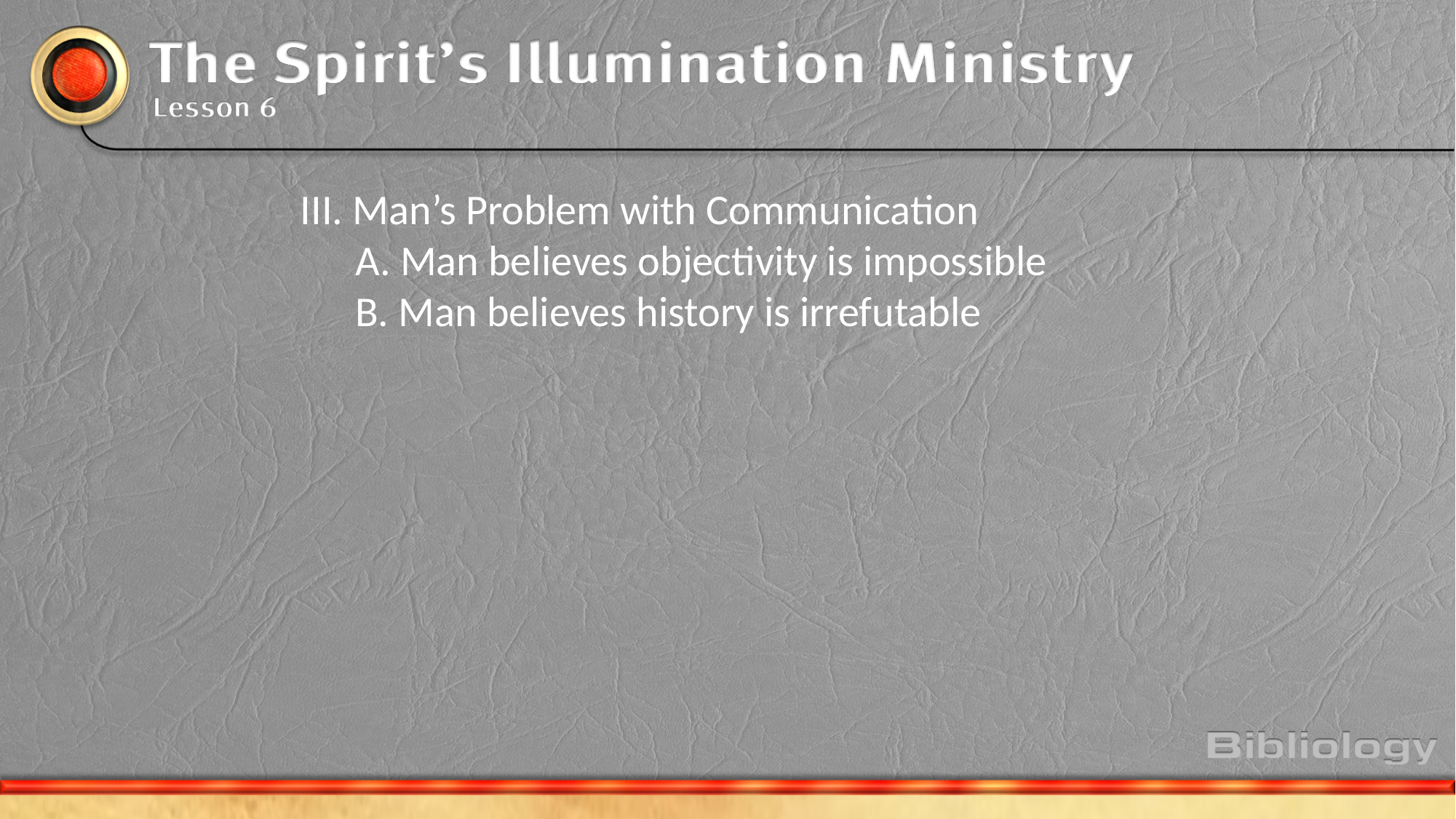

III. Man’s Problem with Communication
	A. Man believes objectivity is impossible
	B. Man believes history is irrefutable